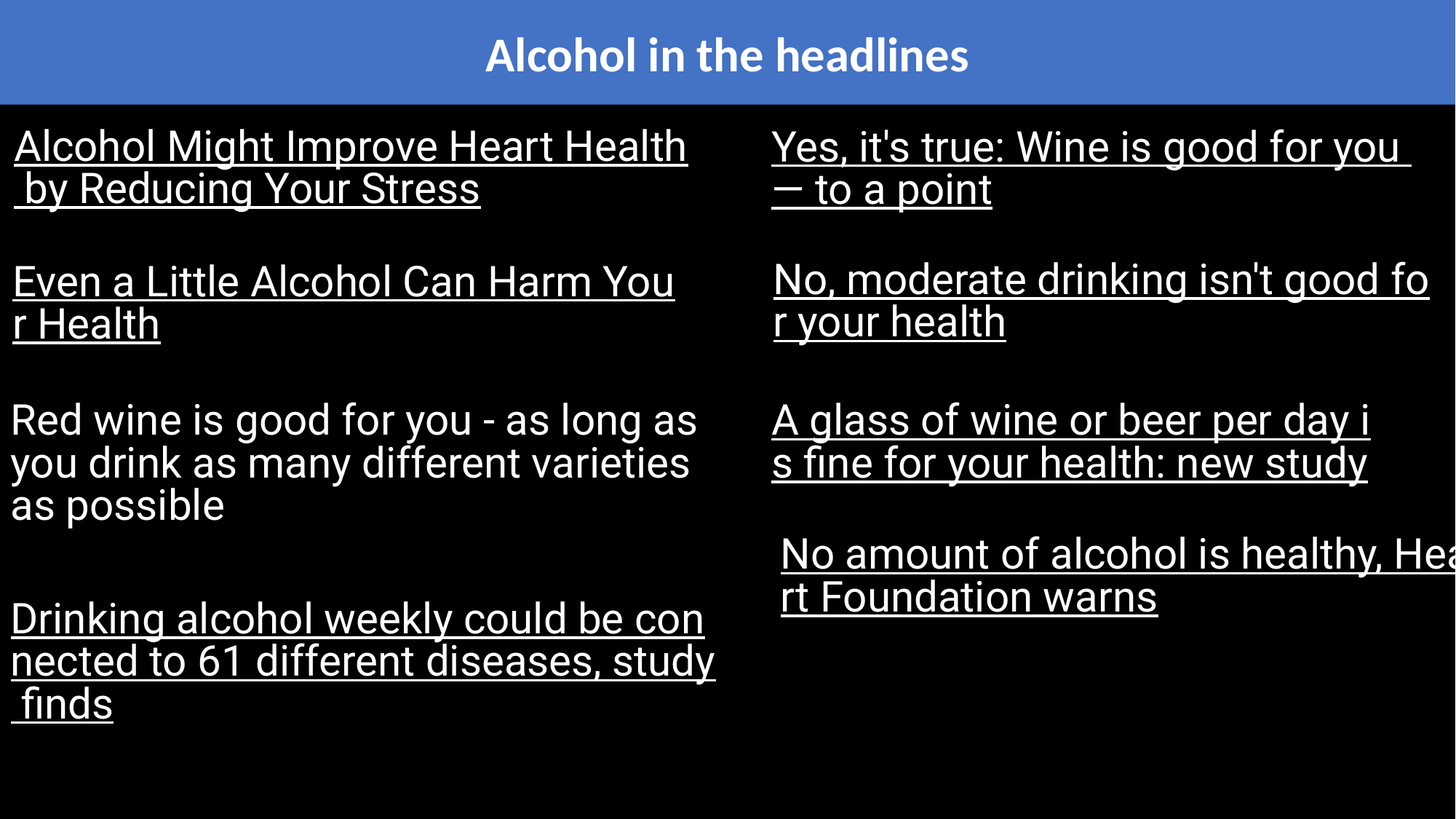

Alcohol in the headlines
Alcohol Might Improve Heart Health by Reducing Your Stress
Yes, it's true: Wine is good for you — to a point
No, moderate drinking isn't good for your health
Even a Little Alcohol Can Harm Your Health
Red wine is good for you - as long as you drink as many different varieties as possible
A glass of wine or beer per day is fine for your health: new study
No amount of alcohol is healthy, Heart Foundation warns
Drinking alcohol weekly could be connected to 61 different diseases, study finds